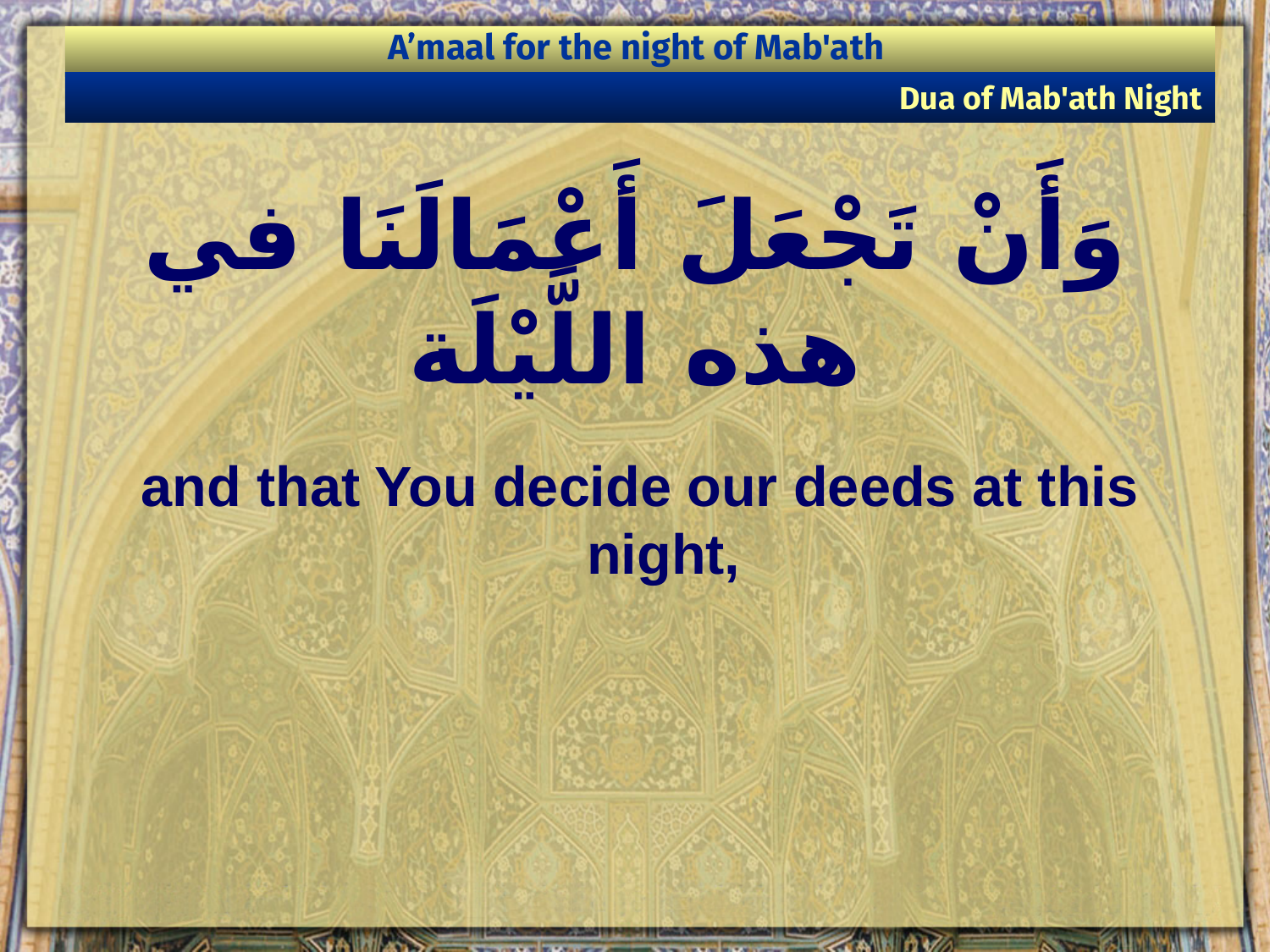

A’maal for the night of Mab'ath
Dua of Mab'ath Night
# وَأَنْ تَجْعَلَ أَعْمَالَنَا في هذه اللَّيْلَة
and that You decide our deeds at this night,